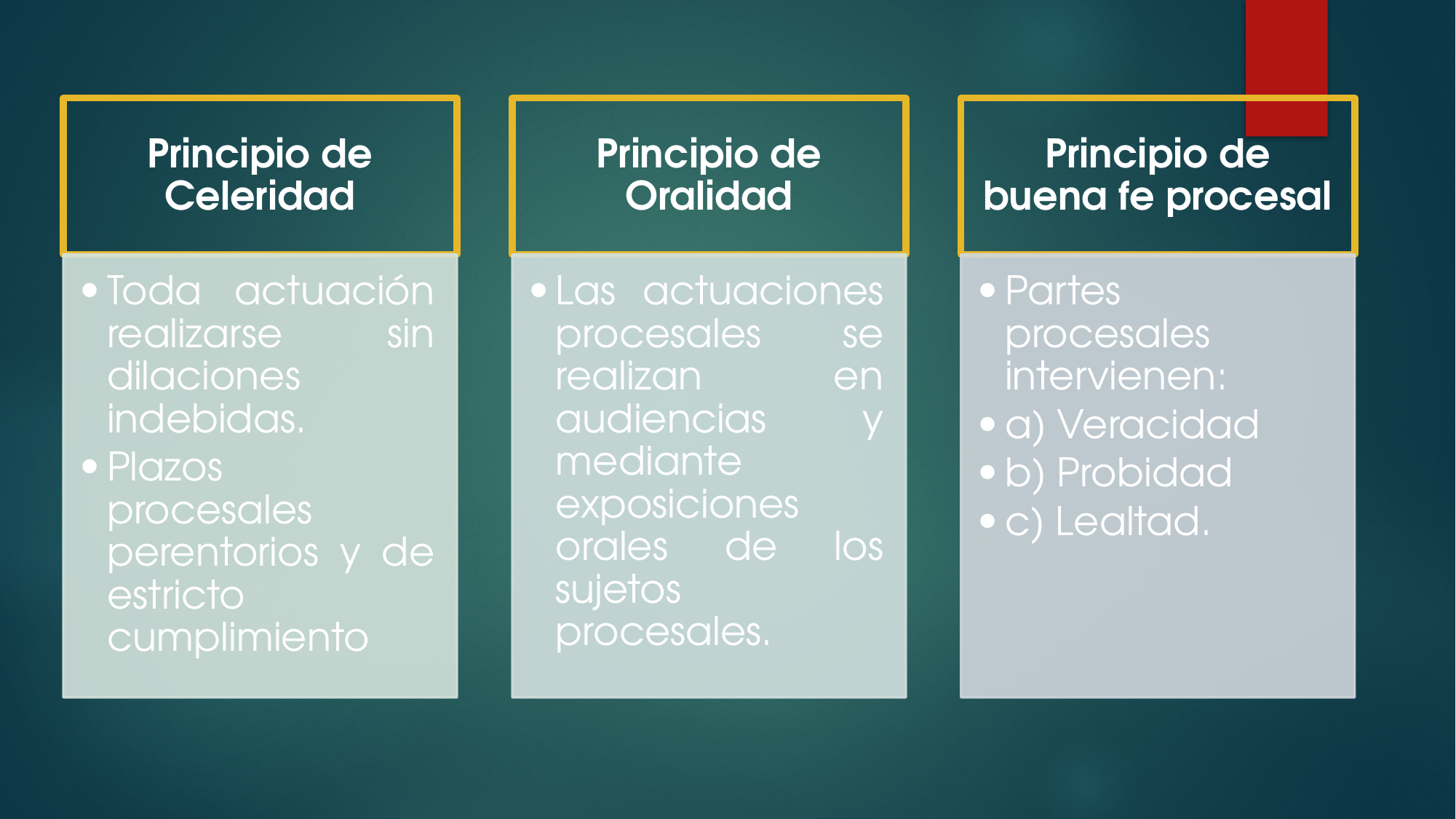

Principio de Celeridad

Principio de Oralidad

Principio de buena fe procesal

Toda actuación realizarse sin dilaciones indebidas.
Plazos procesales perentorios y de estricto cumplimiento

Las actuaciones procesales se realizan en audiencias y mediante exposiciones orales de los sujetos procesales.

Partes procesales intervienen:
a) Veracidad
b) Probidad
c) Lealtad.